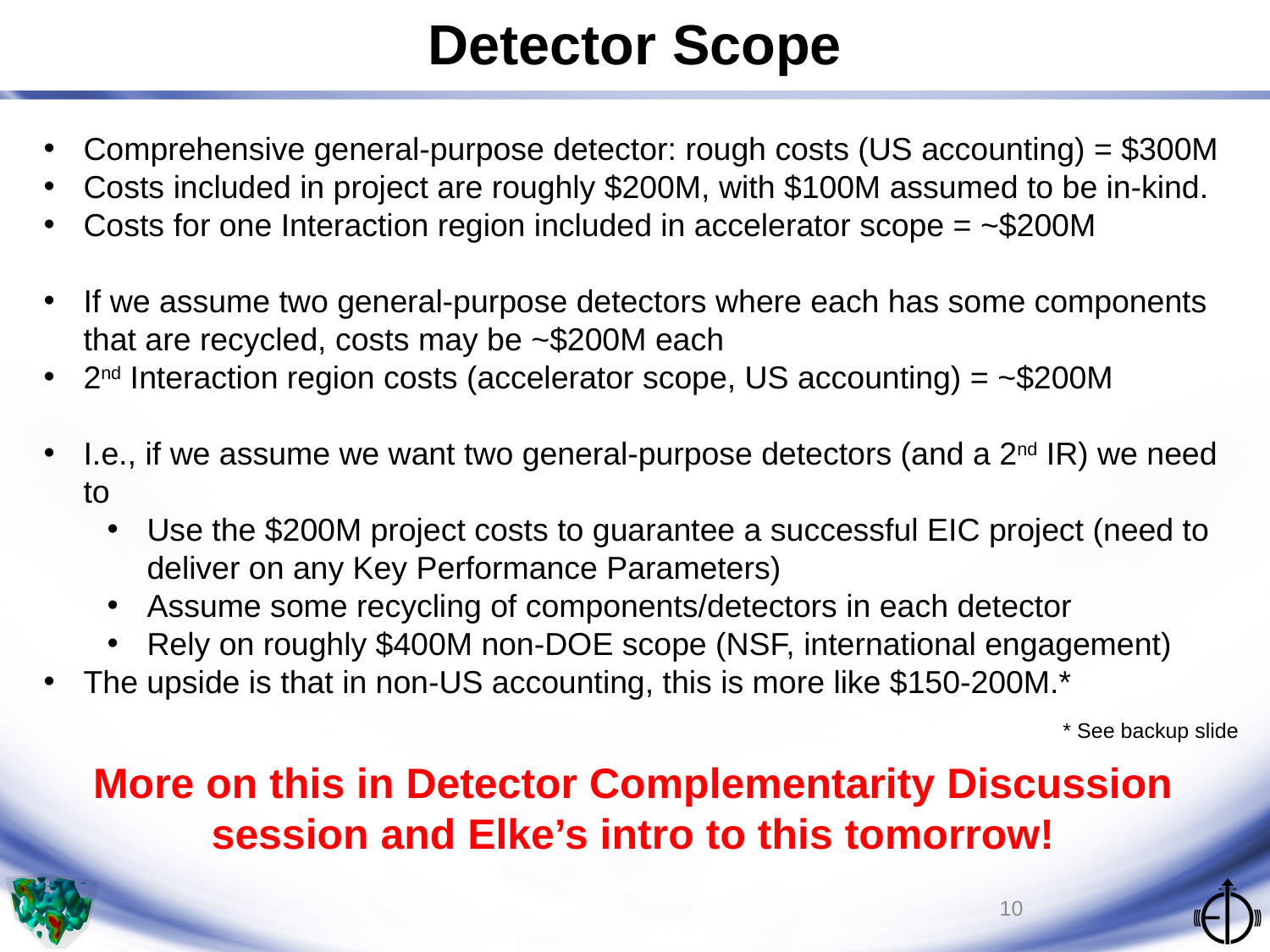

# Detector Scope
Comprehensive general-purpose detector: rough costs (US accounting) = $300M
Costs included in project are roughly $200M, with $100M assumed to be in-kind.
Costs for one Interaction region included in accelerator scope = ~$200M

If we assume two general-purpose detectors where each has some components that are recycled, costs may be ~$200M each
2nd Interaction region costs (accelerator scope, US accounting) = ~$200M

I.e., if we assume we want two general-purpose detectors (and a 2nd IR) we need to
Use the $200M project costs to guarantee a successful EIC project (need to deliver on any Key Performance Parameters)
Assume some recycling of components/detectors in each detector
Rely on roughly $400M non-DOE scope (NSF, international engagement)
The upside is that in non-US accounting, this is more like $150-200M.*
* See backup slide
More on this in Detector Complementarity Discussion session and Elke’s intro to this tomorrow!
10